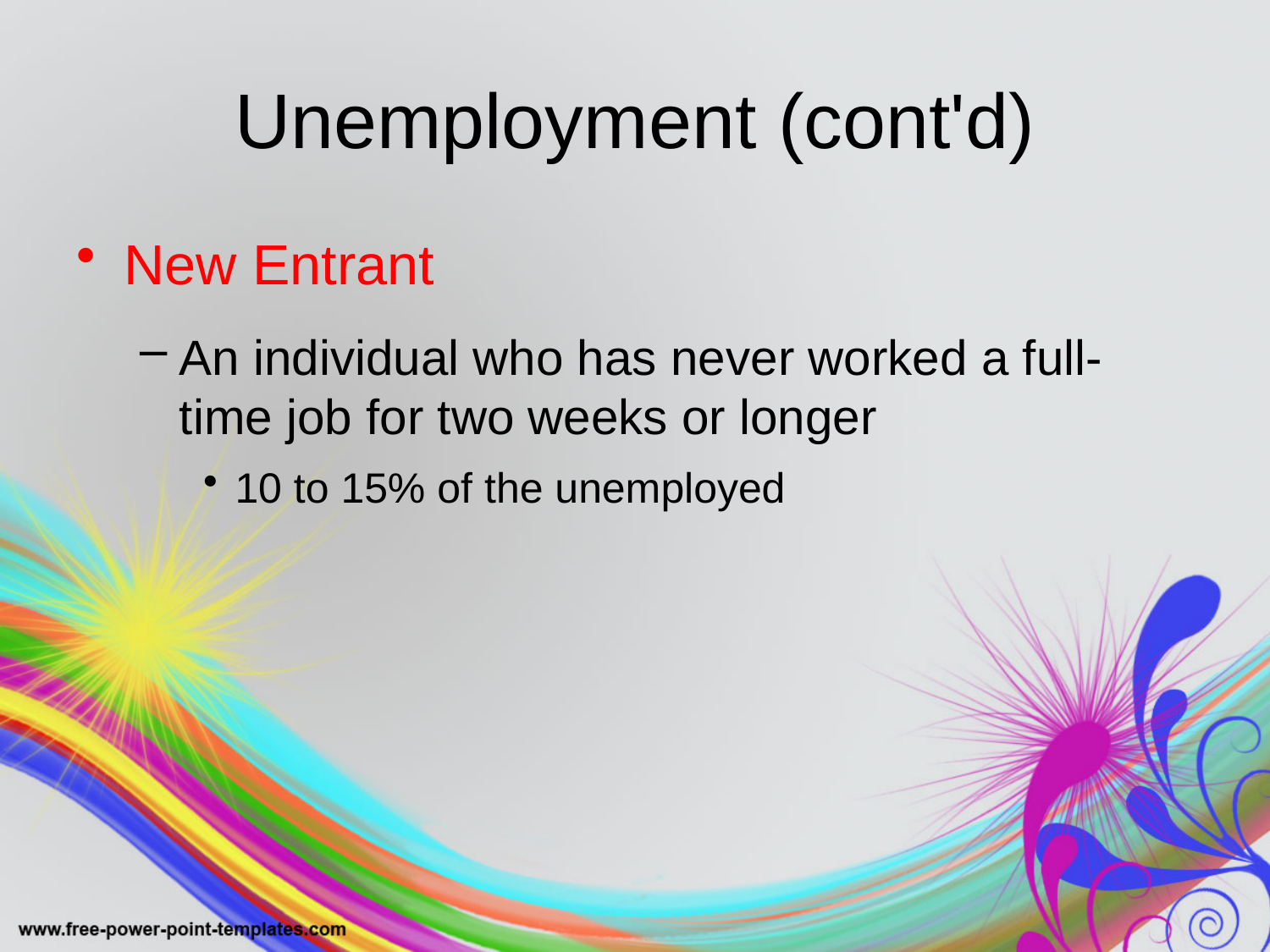

# Unemployment (cont'd)
New Entrant
An individual who has never worked a full-time job for two weeks or longer
10 to 15% of the unemployed